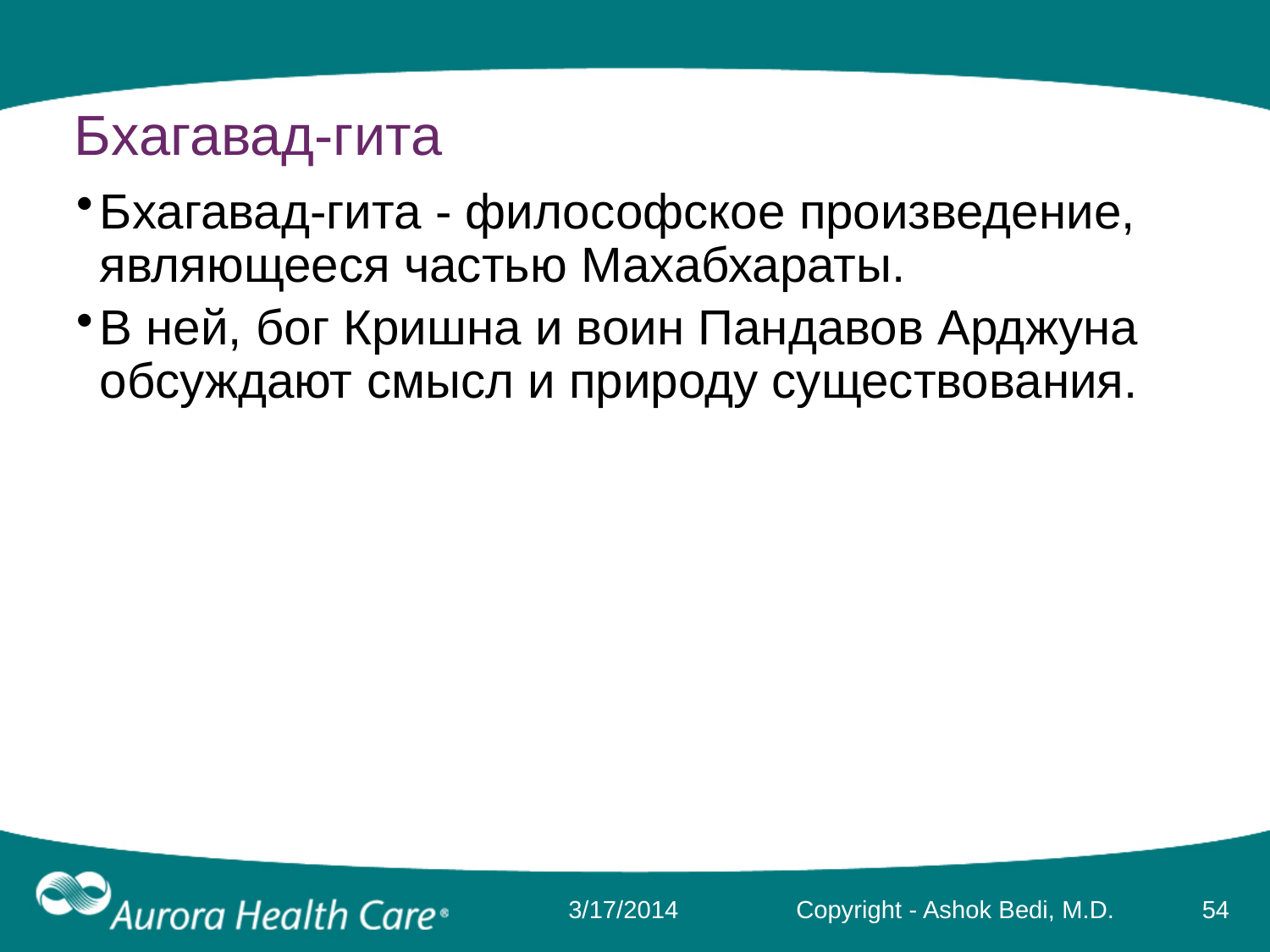

# Бхагавад-гита
Бхагавад-гита - философское произведение, являющееся частью Махабхараты.
В ней, бог Кришна и воин Пандавов Арджуна обсуждают смысл и природу существования.
3/17/2014
Copyright - Ashok Bedi, M.D.
54